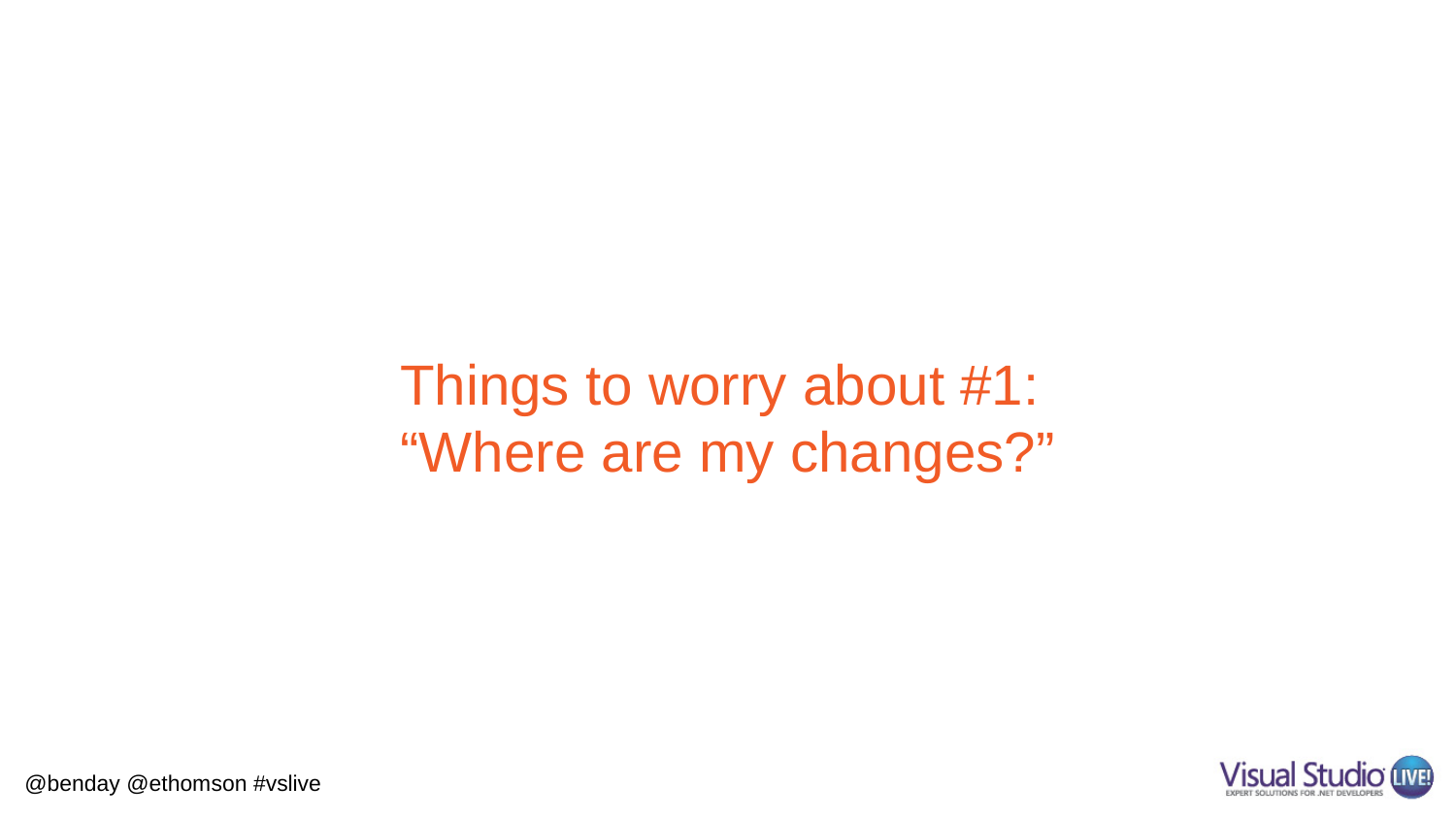

# Things to worry about #1: “Where are my changes?”